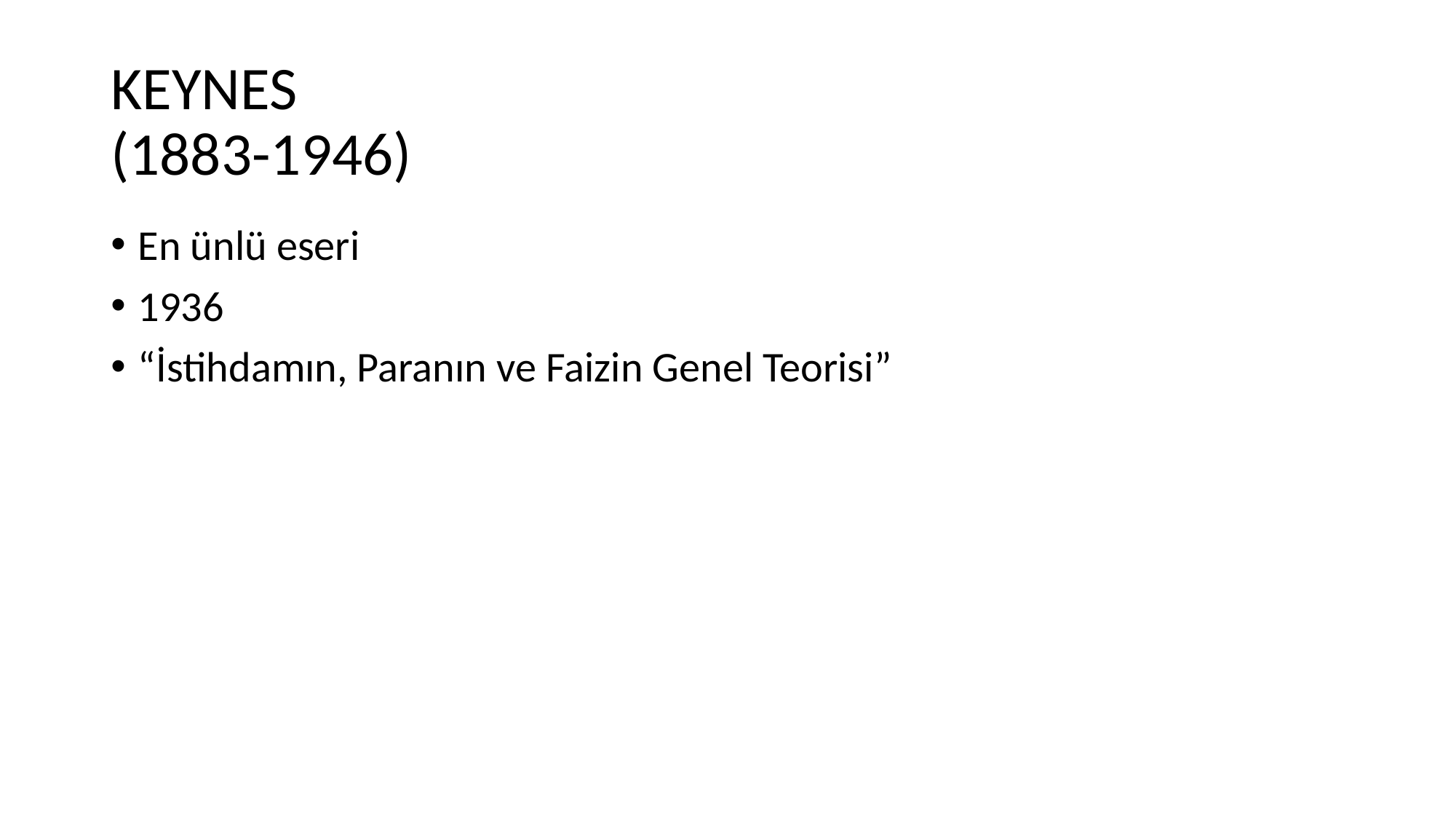

# KEYNES (1883-1946)
En ünlü eseri
1936
“İstihdamın, Paranın ve Faizin Genel Teorisi”